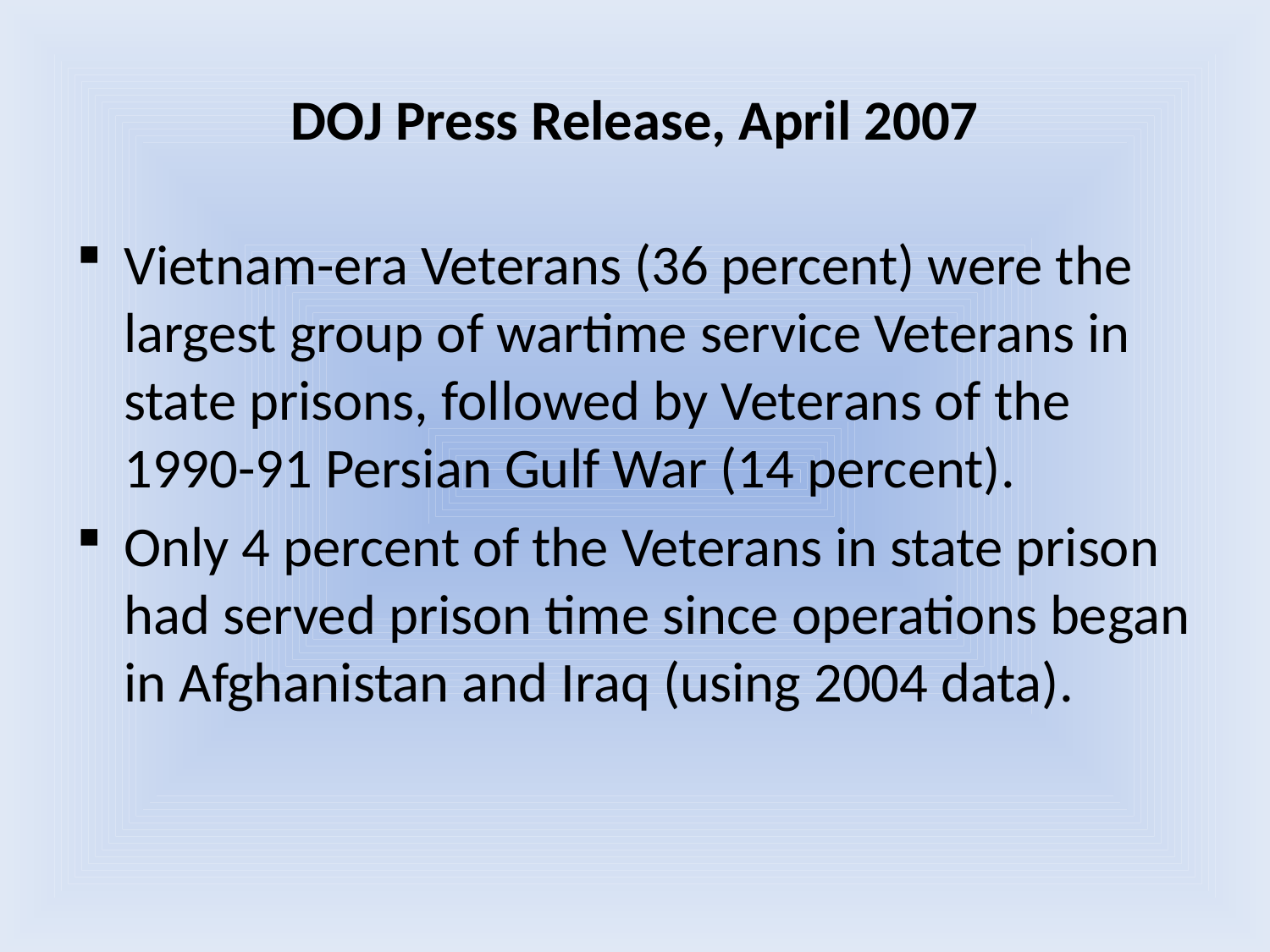

# DOJ Press Release, April 2007
Vietnam-era Veterans (36 percent) were the largest group of wartime service Veterans in state prisons, followed by Veterans of the 1990-91 Persian Gulf War (14 percent).
Only 4 percent of the Veterans in state prison had served prison time since operations began in Afghanistan and Iraq (using 2004 data).